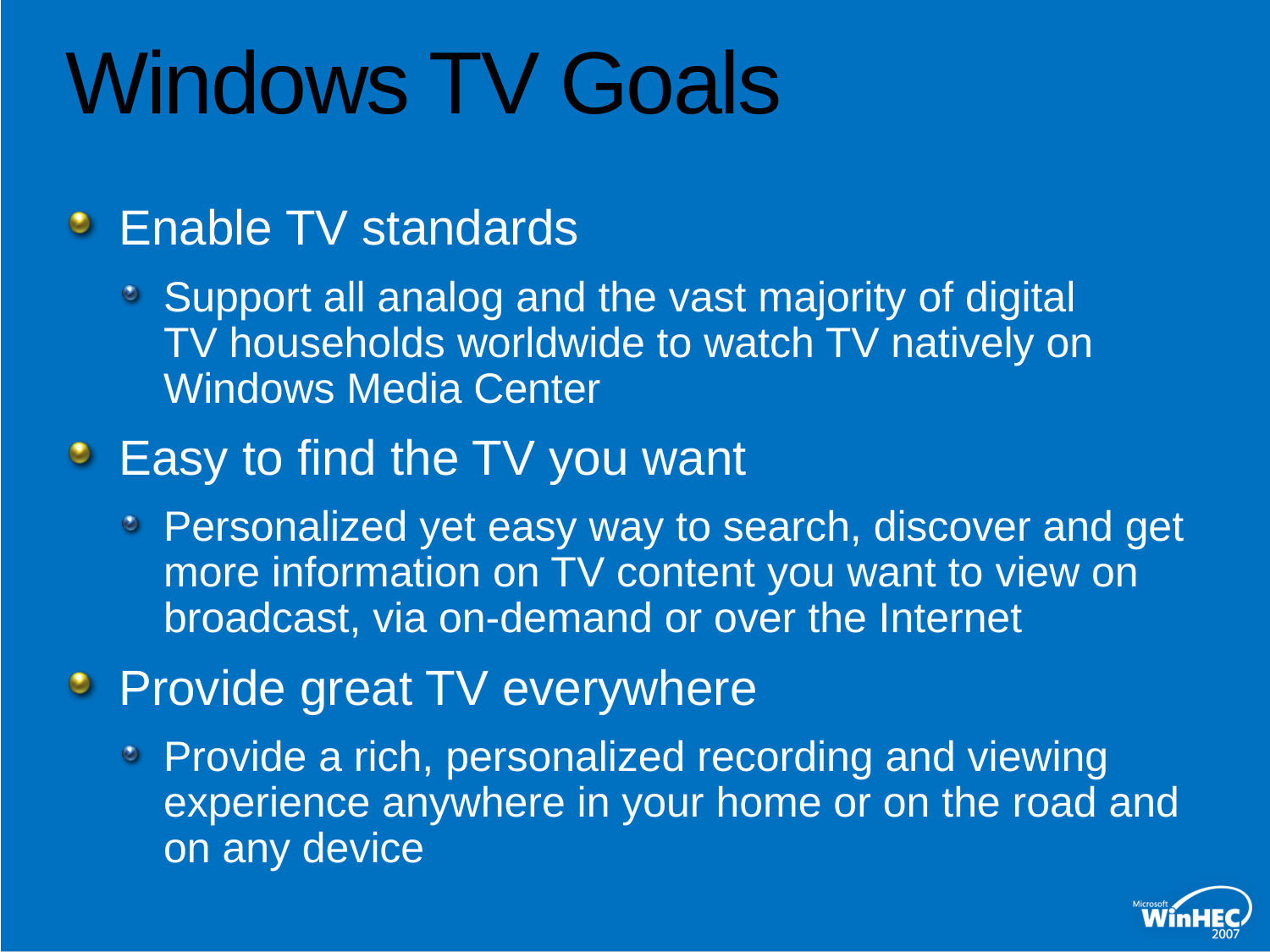

# Windows TV Goals
Enable TV standards
Support all analog and the vast majority of digital
TV households worldwide to watch TV natively on Windows Media Center
Easy to find the TV you want
Personalized yet easy way to search, discover and get more information on TV content you want to view on broadcast, via on-demand or over the Internet
Provide great TV everywhere
Provide a rich, personalized recording and viewing experience anywhere in your home or on the road and on any device